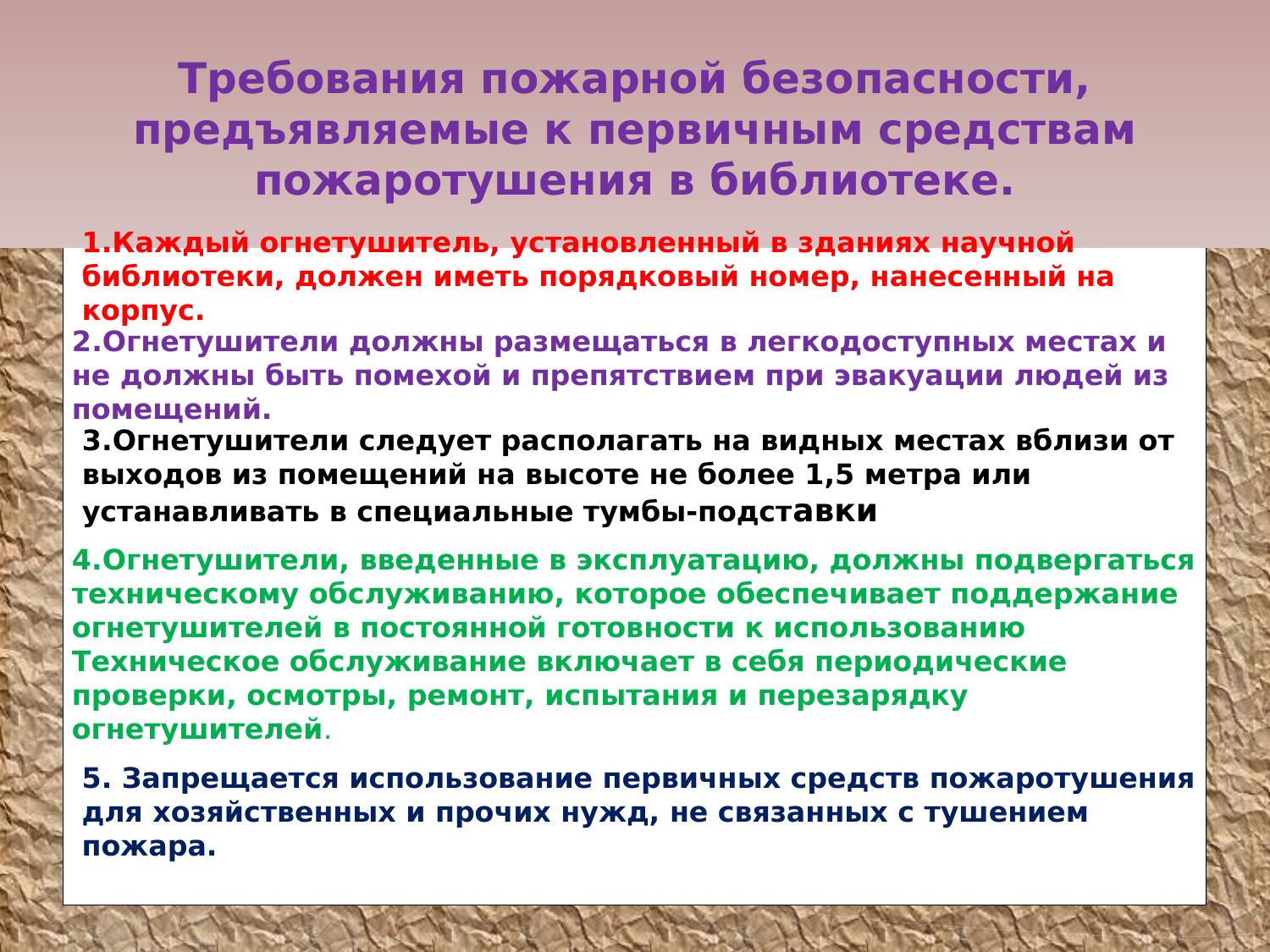

# Требования пожарной безопасности, предъявляемые к первичным средствам пожаротушения в библиотеке.
1.Каждый огнетушитель, установленный в зданиях научной библиотеки, должен иметь порядковый номер, нанесенный на корпус.
2.Огнетушители должны размещаться в легкодоступных местах и не должны быть помехой и препятствием при эвакуации людей из помещений.
3.Огнетушители следует располагать на видных местах вблизи от выходов из помещений на высоте не более 1,5 метра или устанавливать в специальные тумбы-подставки
4.Огнетушители, введенные в эксплуатацию, должны подвергаться техническому обслуживанию, которое обеспечивает поддержание огнетушителей в постоянной готовности к использованию Техническое обслуживание включает в себя периодические проверки, осмотры, ремонт, испытания и перезарядку огнетушителей.
5. Запрещается использование первичных средств пожаротушения для хозяйственных и прочих нужд, не связанных с тушением пожара.